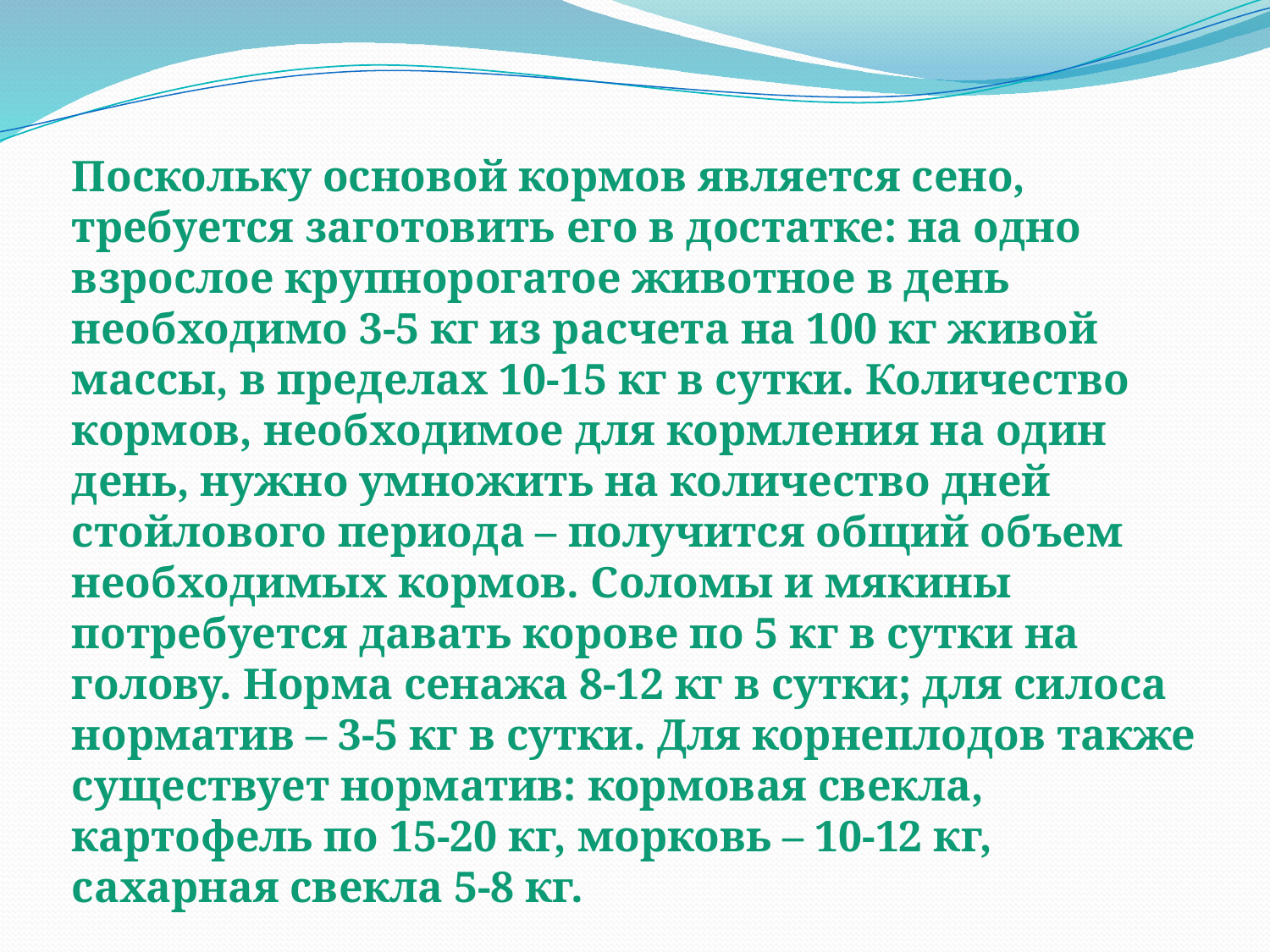

Поскольку основой кормов является сено, требуется заготовить его в достатке: на одно взрослое крупнорогатое животное в день необходимо 3-5 кг из расчета на 100 кг живой массы, в пределах 10-15 кг в сутки. Количество кормов, необходимое для кормления на один день, нужно умножить на количество дней стойлового периода – получится общий объем необходимых кормов. Соломы и мякины потребуется давать корове по 5 кг в сутки на голову. Норма сенажа 8-12 кг в сутки; для силоса норматив – 3-5 кг в сутки. Для корнеплодов также существует норматив: кормовая свекла, картофель по 15-20 кг, морковь – 10-12 кг, сахарная свекла 5-8 кг.